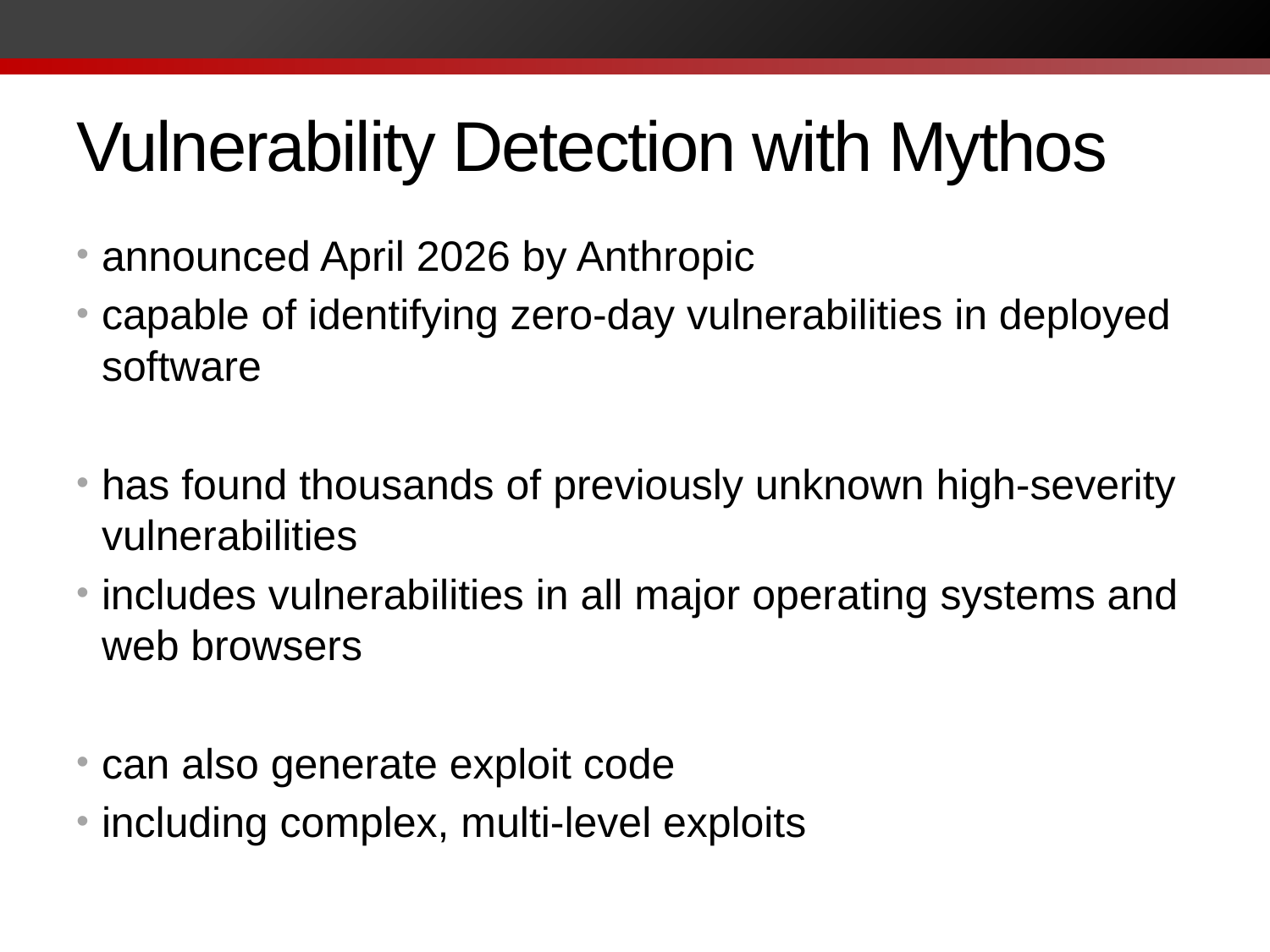

# Vulnerability Detection with Mythos
announced April 2026 by Anthropic
capable of identifying zero-day vulnerabilities in deployed software

has found thousands of previously unknown high-severity vulnerabilities
includes vulnerabilities in all major operating systems and web browsers

can also generate exploit code
including complex, multi-level exploits